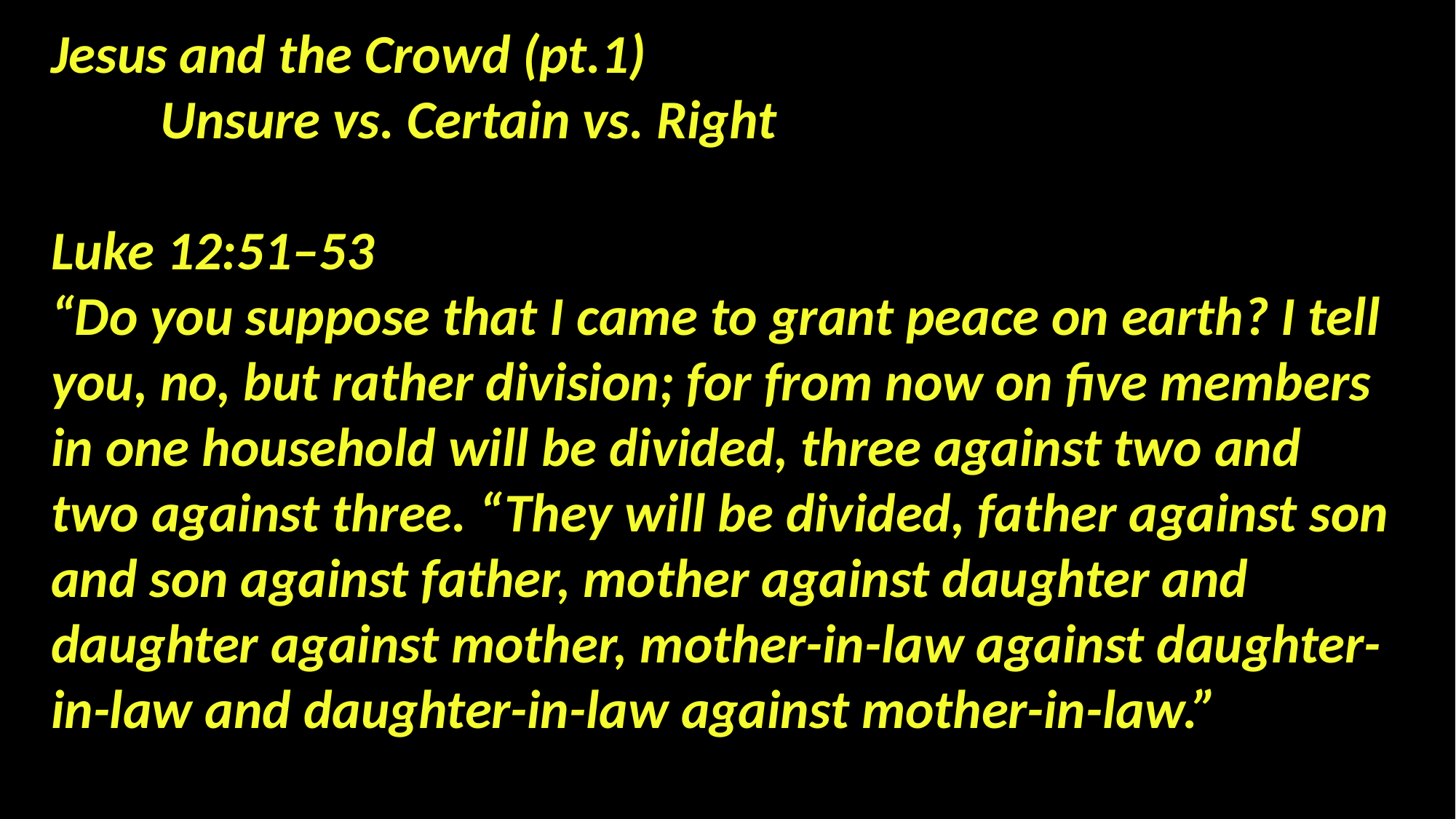

Jesus and the Crowd (pt.1)
	Unsure vs. Certain vs. Right

Luke 12:51–53
“Do you suppose that I came to grant peace on earth? I tell you, no, but rather division; for from now on five members in one household will be divided, three against two and two against three. “They will be divided, father against son and son against father, mother against daughter and daughter against mother, mother-in-law against daughter-in-law and daughter-in-law against mother-in-law.”